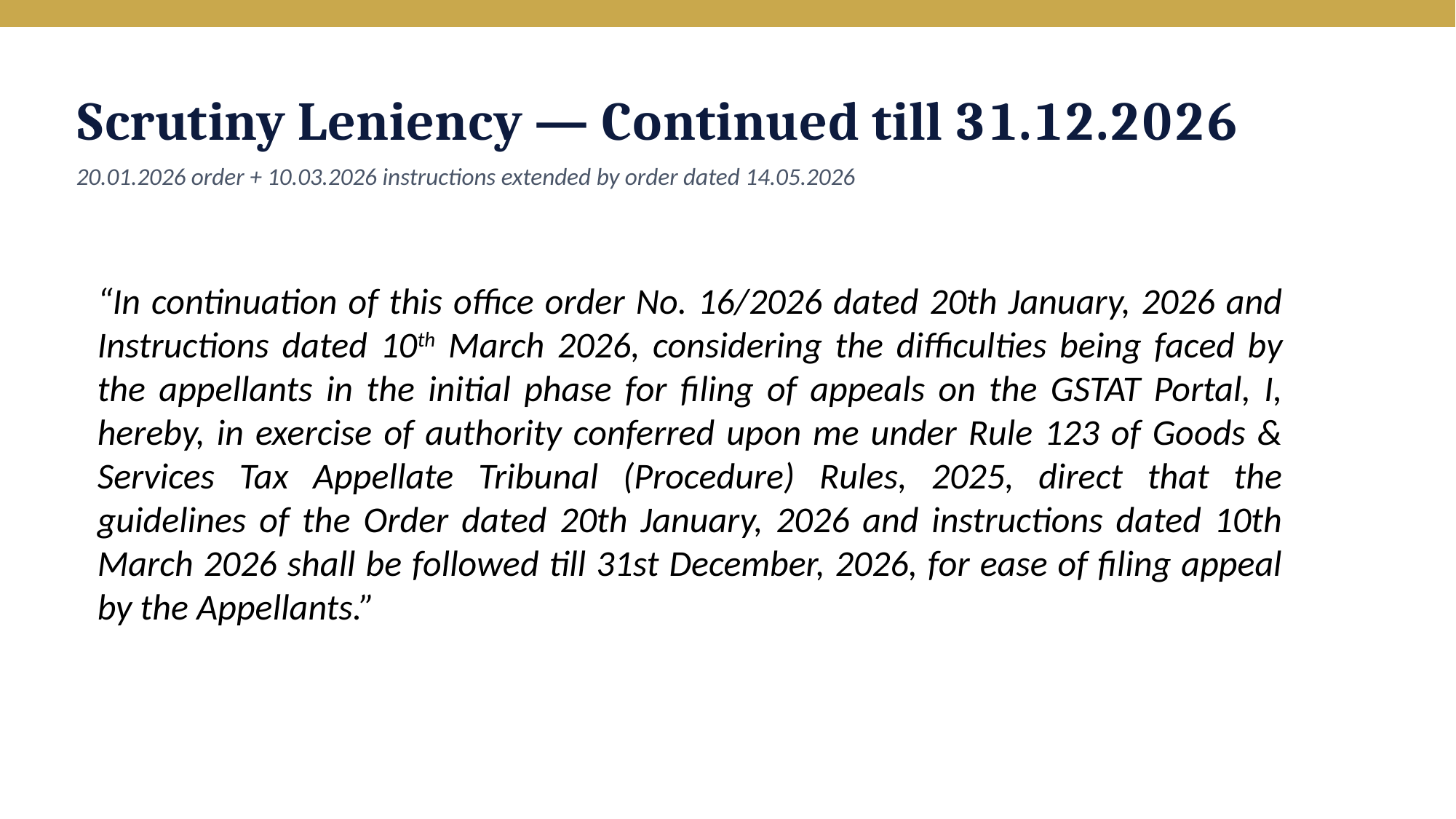

Scrutiny Leniency — Continued till 31.12.2026
20.01.2026 order + 10.03.2026 instructions extended by order dated 14.05.2026
“In continuation of this office order No. 16/2026 dated 20th January, 2026 and Instructions dated 10th March 2026, considering the difficulties being faced by the appellants in the initial phase for filing of appeals on the GSTAT Portal, I, hereby, in exercise of authority conferred upon me under Rule 123 of Goods & Services Tax Appellate Tribunal (Procedure) Rules, 2025, direct that the guidelines of the Order dated 20th January, 2026 and instructions dated 10th March 2026 shall be followed till 31st December, 2026, for ease of filing appeal by the Appellants.”